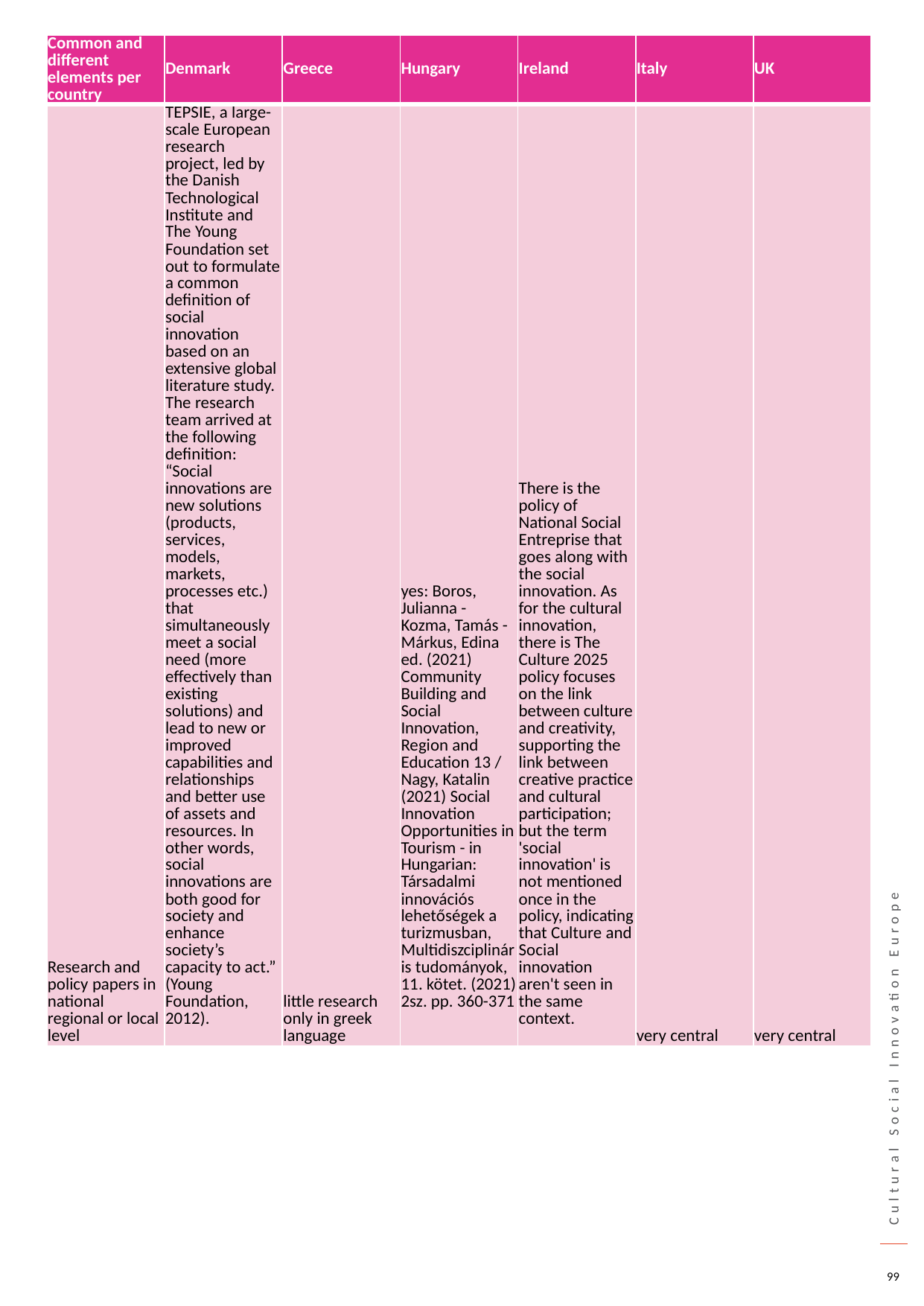

| Common and different elements per country | Denmark | Greece | Hungary | Ireland | Italy | UK |
| --- | --- | --- | --- | --- | --- | --- |
| Research and policy papers in national regional or local level | TEPSIE, a large-scale European research project, led by the Danish Technological Institute and The Young Foundation set out to formulate a common definition of social innovation based on an extensive global literature study. The research team arrived at the following definition: “Social innovations are new solutions (products, services, models, markets, processes etc.) that simultaneously meet a social need (more effectively than existing solutions) and lead to new or improved capabilities and relationships and better use of assets and resources. In other words, social innovations are both good for society and enhance society’s capacity to act.” (Young Foundation, 2012). | little research only in greek language | yes: Boros, Julianna - Kozma, Tamás - Márkus, Edina ed. (2021) Community Building and Social Innovation, Region and Education 13 / Nagy, Katalin (2021) Social Innovation Opportunities in Tourism - in Hungarian: Társadalmi innovációs lehetőségek a turizmusban, Multidiszciplináris tudományok, 11. kötet. (2021) 2sz. pp. 360-371 | There is the policy of National Social Entreprise that goes along with the social innovation. As for the cultural innovation, there is The Culture 2025 policy focuses on the link between culture and creativity, supporting the link between creative practice and cultural participation; but the term 'social innovation' is not mentioned once in the policy, indicating that Culture and Social innovation aren't seen in the same context. | very central | very central |
99